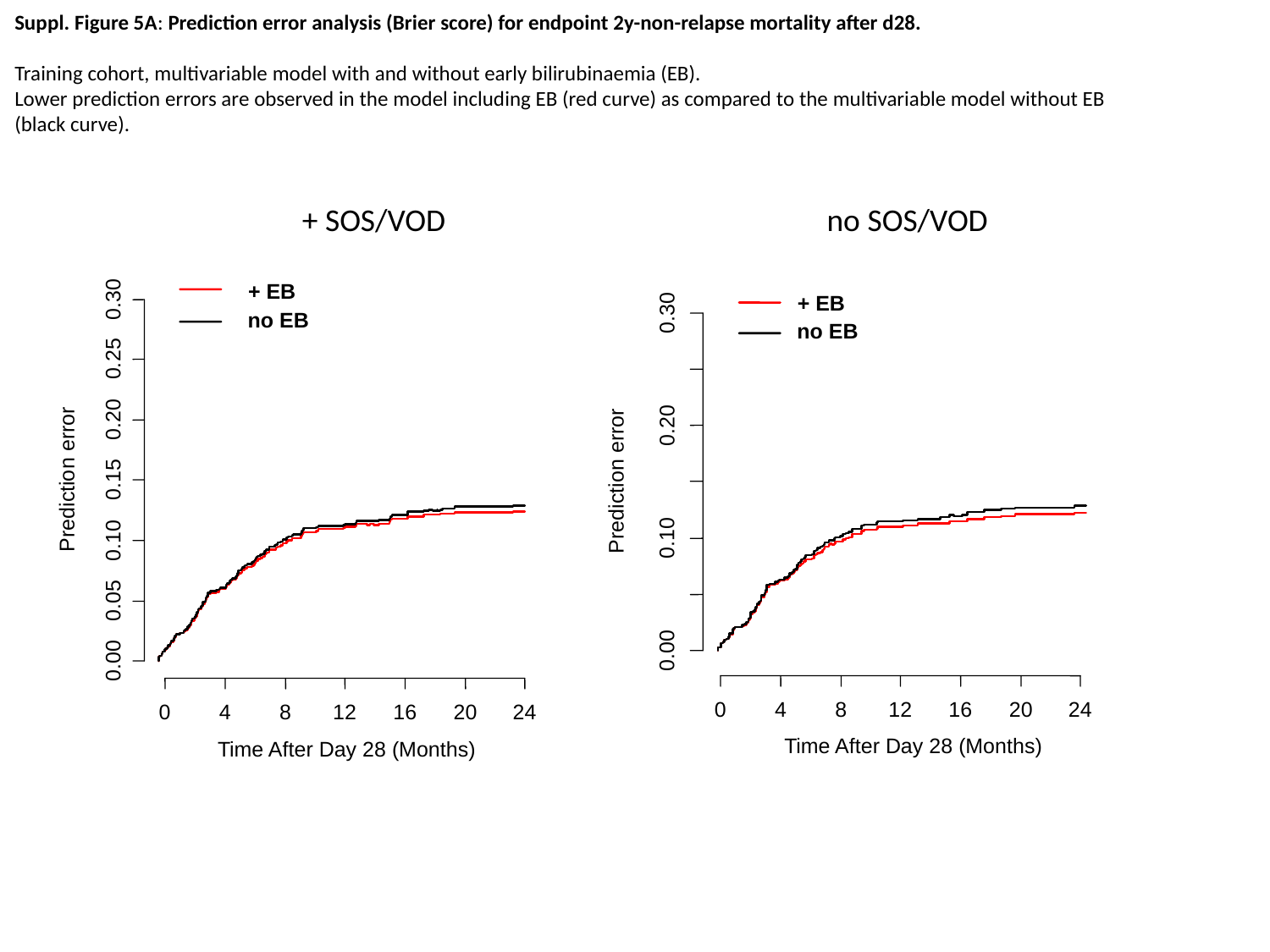

Suppl. Figure 5A: Prediction error analysis (Brier score) for endpoint 2y-non-relapse mortality after d28.

Training cohort, multivariable model with and without early bilirubinaemia (EB).
Lower prediction errors are observed in the model including EB (red curve) as compared to the multivariable model without EB (black curve).

+ SOS/VOD
no SOS/VOD

+ EB
0.30

+ EB
0.30

no EB

no EB

0.25

0.20
0.20

Prediction error
0.15
Prediction error

0.10
0.10

0.05

0.00
0.00

0
4
8
12
16
20
24
0
4
8
12
16
20
24
Time After Day 28 (Months)
Time After Day 28 (Months)